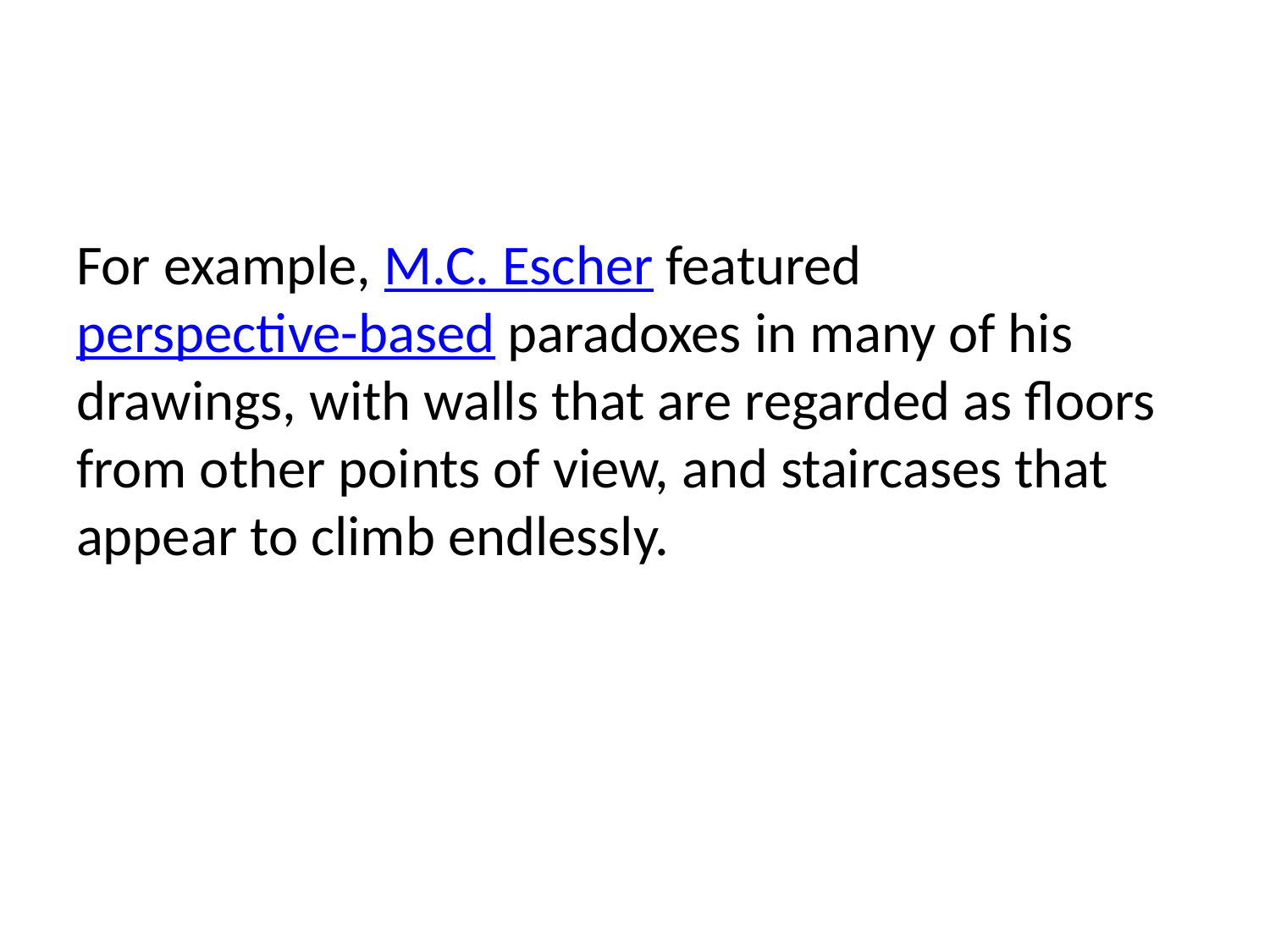

For example, M.C. Escher featured perspective-based paradoxes in many of his drawings, with walls that are regarded as floors from other points of view, and staircases that appear to climb endlessly.